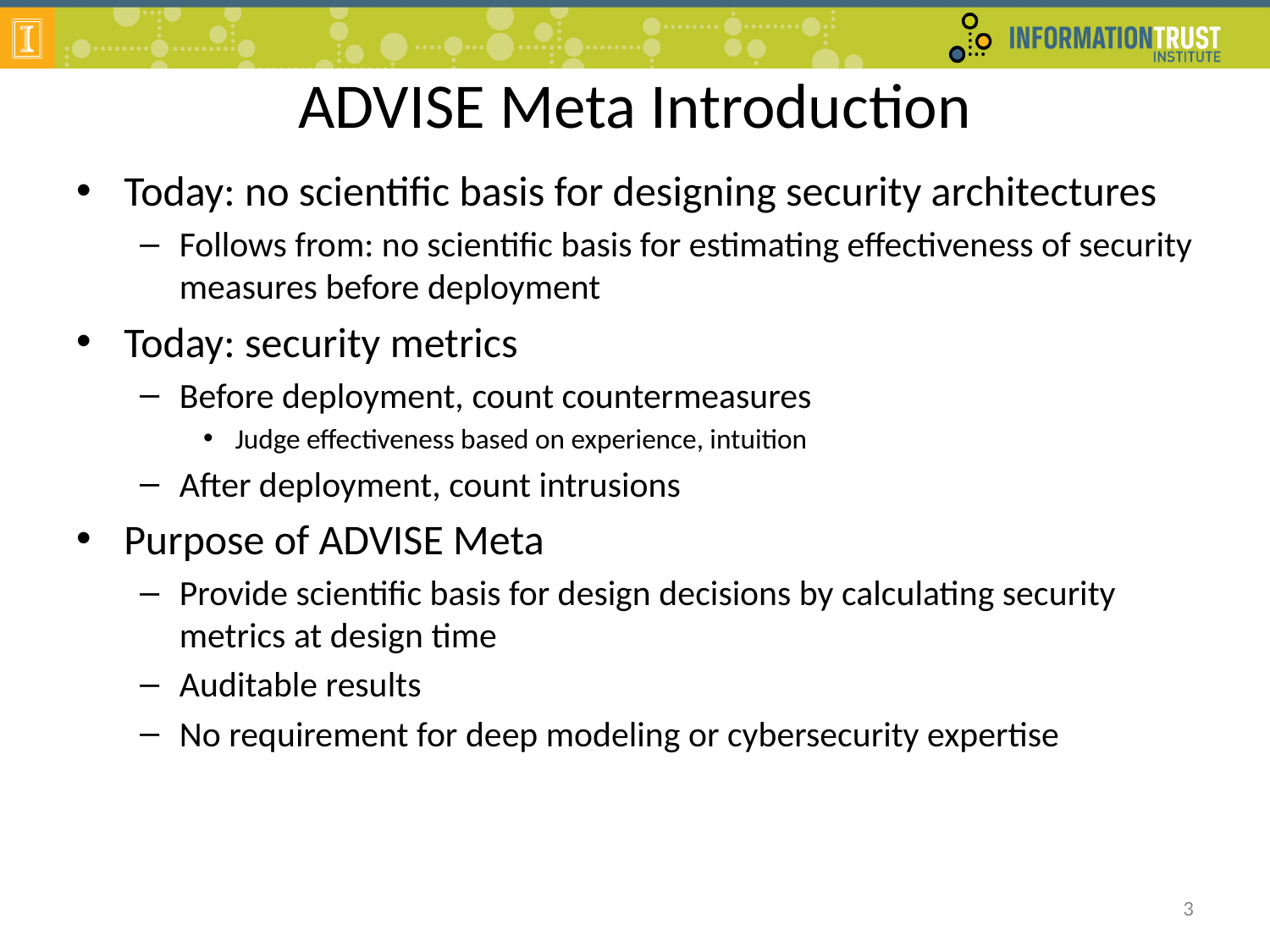

# ADVISE Meta Introduction
Today: no scientific basis for designing security architectures
Follows from: no scientific basis for estimating effectiveness of security measures before deployment
Today: security metrics
Before deployment, count countermeasures
Judge effectiveness based on experience, intuition
After deployment, count intrusions
Purpose of ADVISE Meta
Provide scientific basis for design decisions by calculating security metrics at design time
Auditable results
No requirement for deep modeling or cybersecurity expertise

3